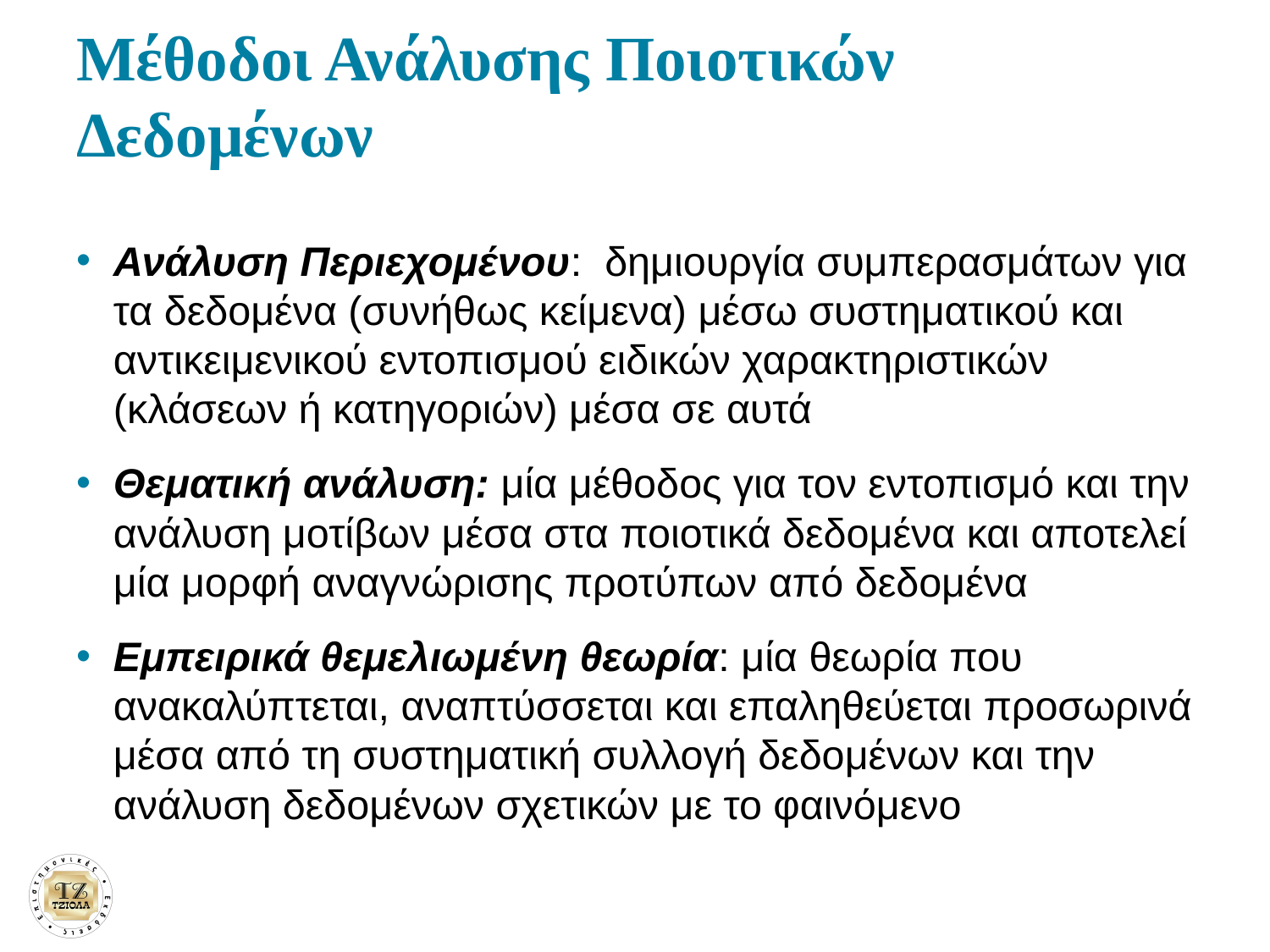

# Μέθοδοι Ανάλυσης Ποιοτικών Δεδομένων
Ανάλυση Περιεχομένου:  δημιουργία συμπερασμάτων για τα δεδομένα (συνήθως κείμενα) μέσω συστηματικού και αντικειμενικού εντοπισμού ειδικών χαρακτηριστικών (κλάσεων ή κατηγοριών) μέσα σε αυτά
Θεματική ανάλυση: μία μέθοδος για τον εντοπισμό και την ανάλυση μοτίβων μέσα στα ποιοτικά δεδομένα και αποτελεί μία μορφή αναγνώρισης προτύπων από δεδομένα
Εμπειρικά θεμελιωμένη θεωρία: μία θεωρία που ανακαλύπτεται, αναπτύσσεται και επαληθεύεται προσωρινά μέσα από τη συστηματική συλλογή δεδομένων και την ανάλυση δεδομένων σχετικών με το φαινόμενο